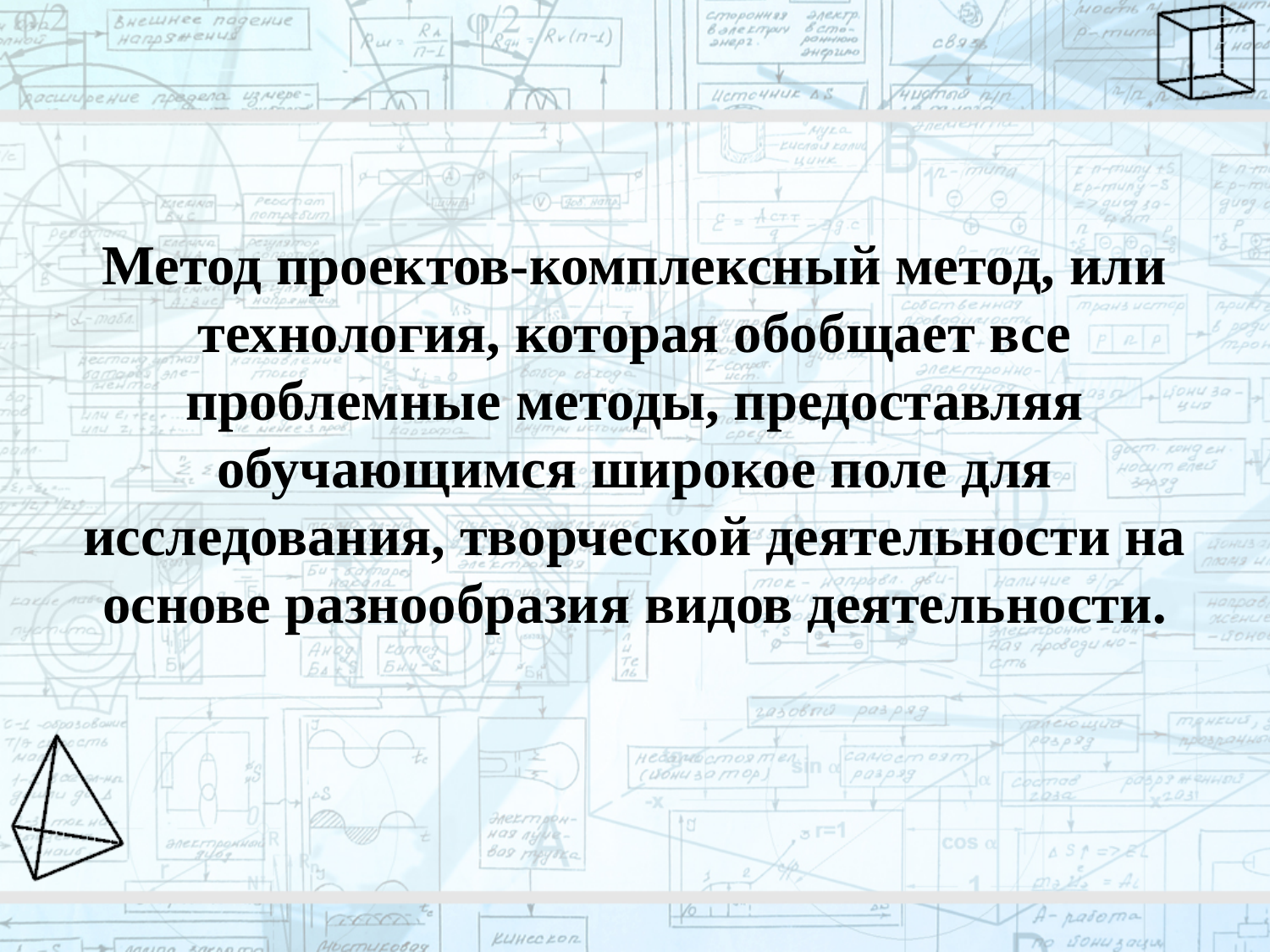

Метод проектов-комплексный метод, или технология, которая обобщает все проблемные методы, предоставляя обучающимся широкое поле для исследования, творческой деятельности на основе разнообразия видов деятельности.